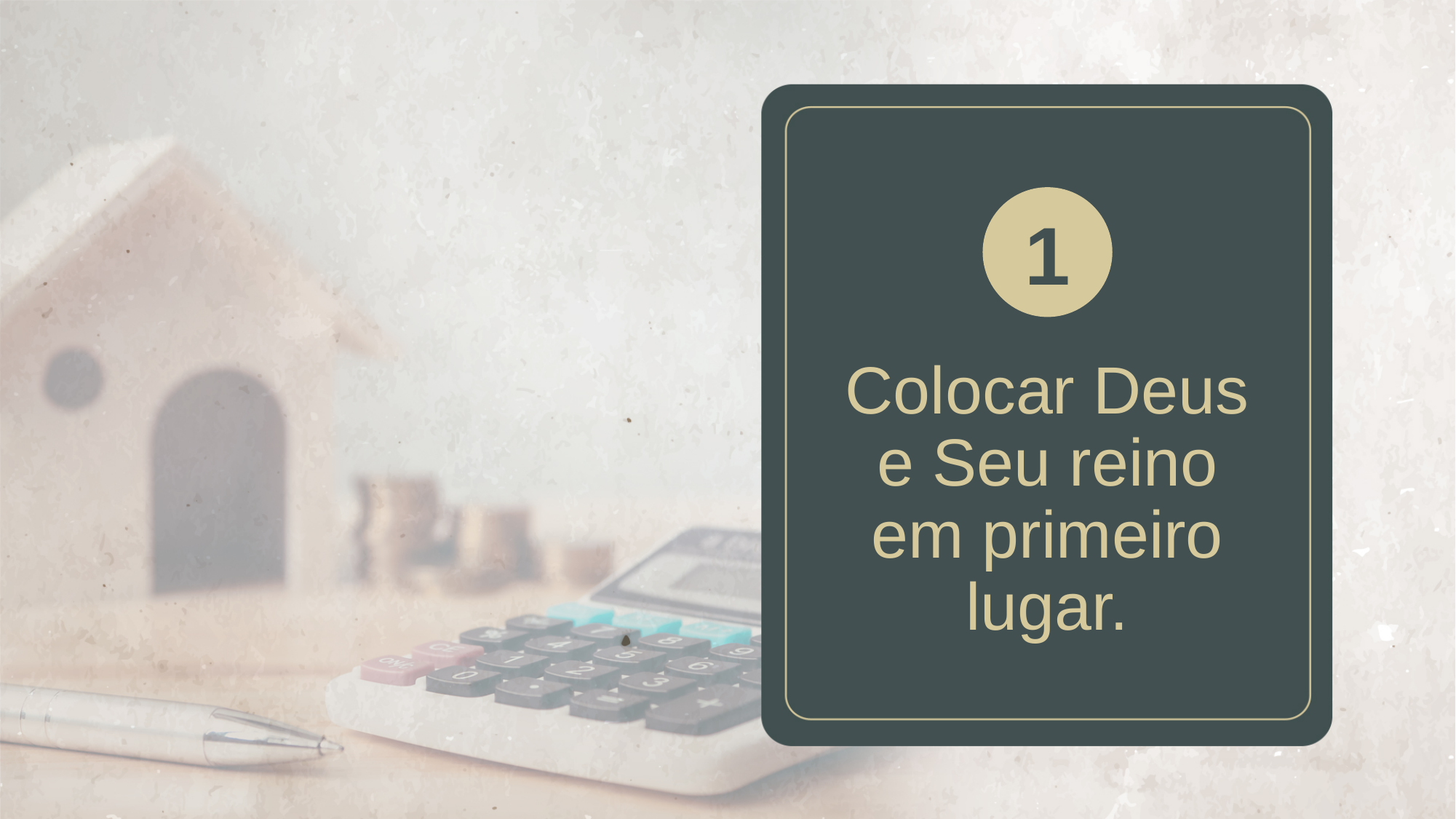

1
# Colocar Deus e Seu reino em primeiro lugar.